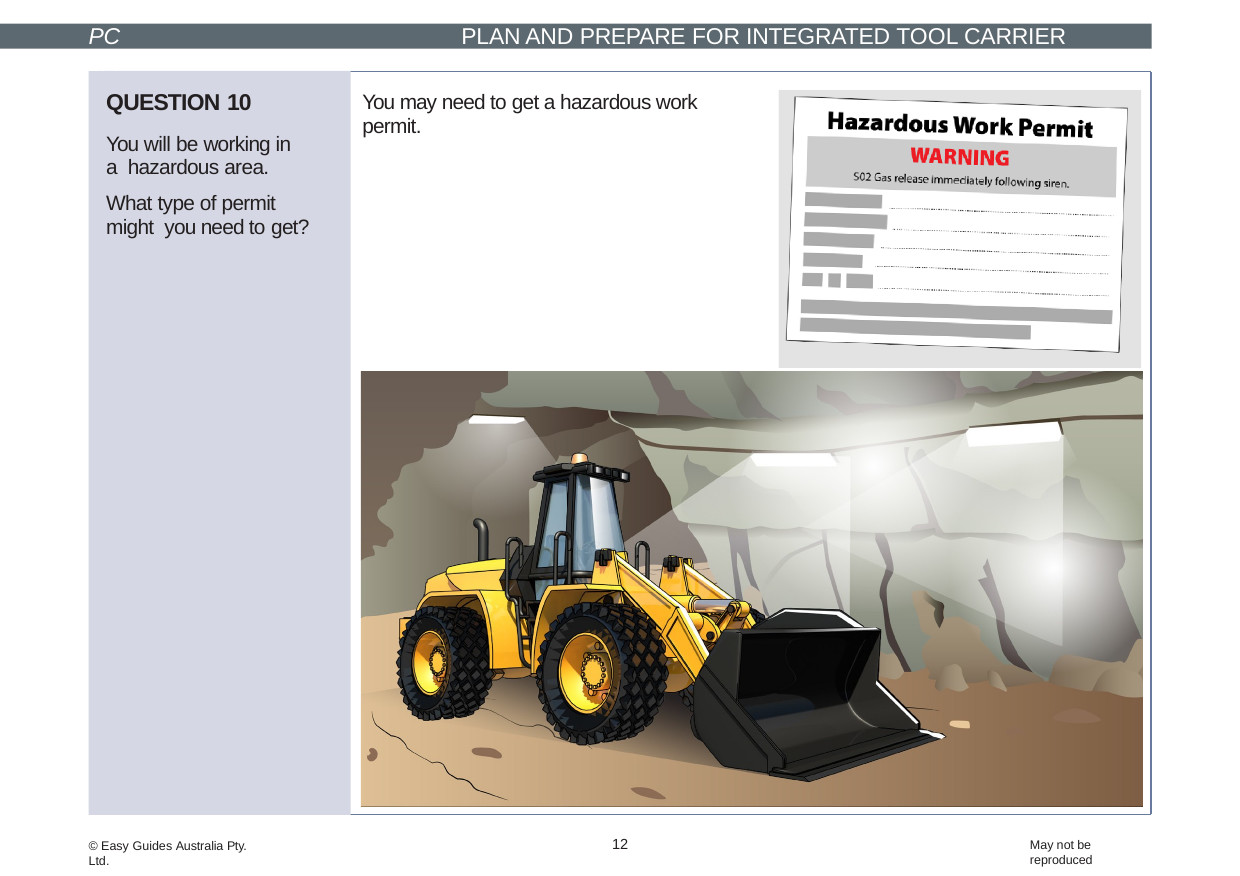

PC 1.4
PLAN AND PREPARE FOR INTEGRATED TOOL CARRIER OPERATIONS
QUESTION 10
You will be working in a  hazardous area.
What type of permit might  you need to get?

You may need to get a hazardous work permit.
12
May not be reproduced
© Easy Guides Australia Pty. Ltd.